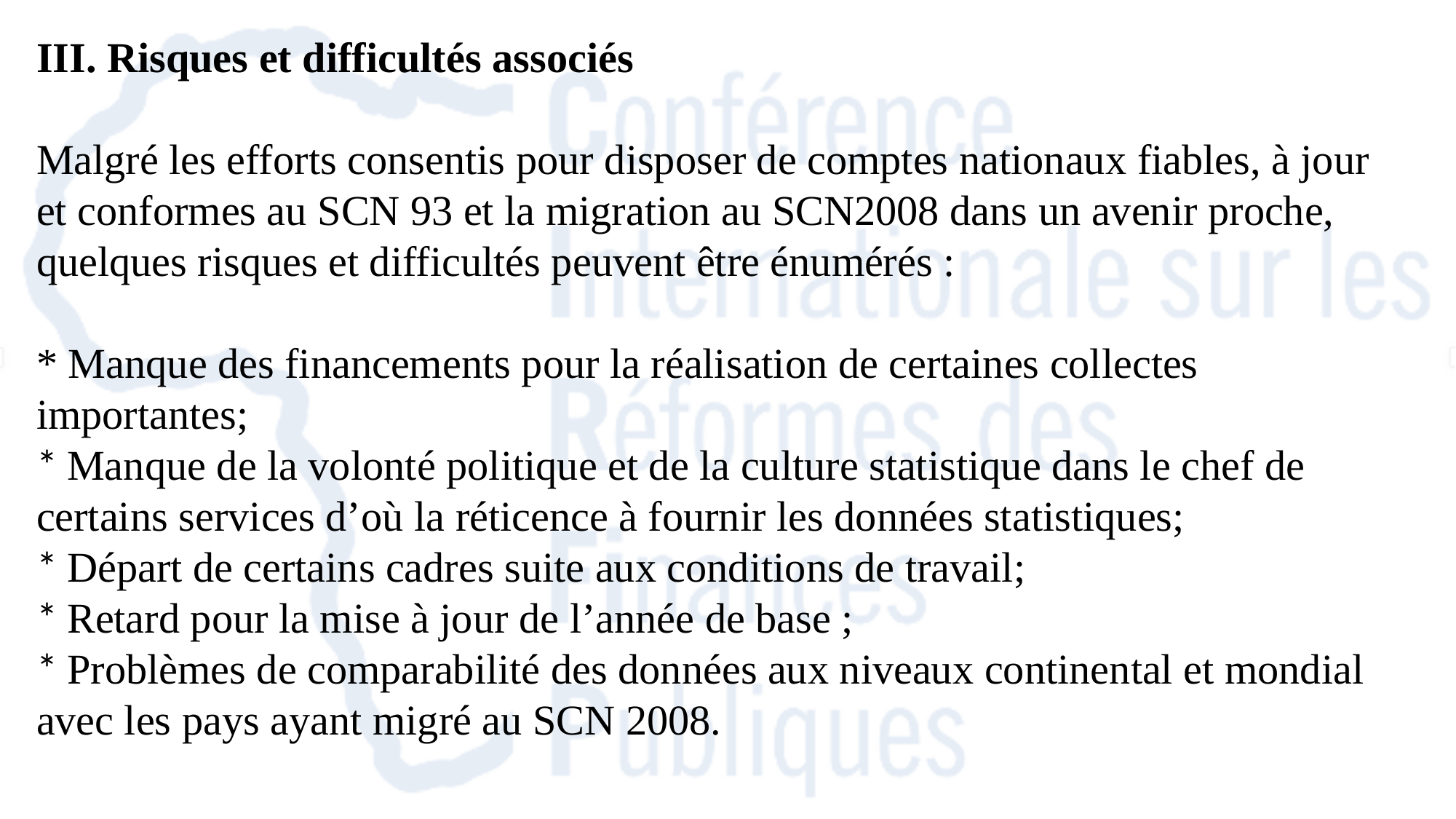

III. Risques et difficultés associés

Malgré les efforts consentis pour disposer de comptes nationaux fiables, à jour et conformes au SCN 93 et la migration au SCN2008 dans un avenir proche, quelques risques et difficultés peuvent être énumérés :
* Manque des financements pour la réalisation de certaines collectes importantes;
* Manque de la volonté politique et de la culture statistique dans le chef de certains services d’où la réticence à fournir les données statistiques;
* Départ de certains cadres suite aux conditions de travail;
* Retard pour la mise à jour de l’année de base ;
* Problèmes de comparabilité des données aux niveaux continental et mondial avec les pays ayant migré au SCN 2008.